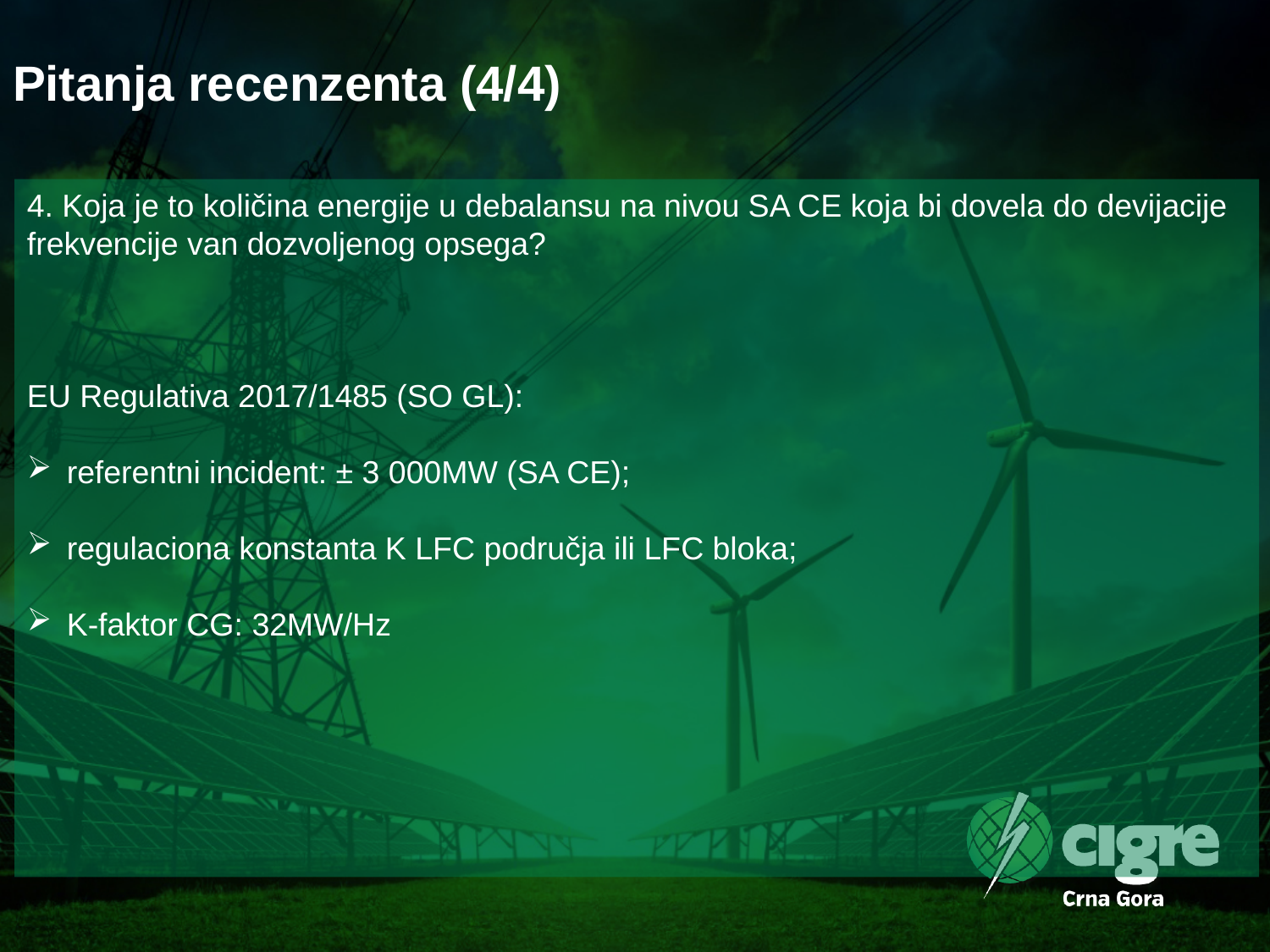

# Pitanja recenzenta (4/4)
4. Koja je to količina energije u debalansu na nivou SA CE koja bi dovela do devijacije frekvencije van dozvoljenog opsega?

EU Regulativa 2017/1485 (SO GL):

referentni incident: ± 3 000MW (SA CE);

regulaciona konstanta K LFC područja ili LFC bloka;

K-faktor CG: 32MW/Hz